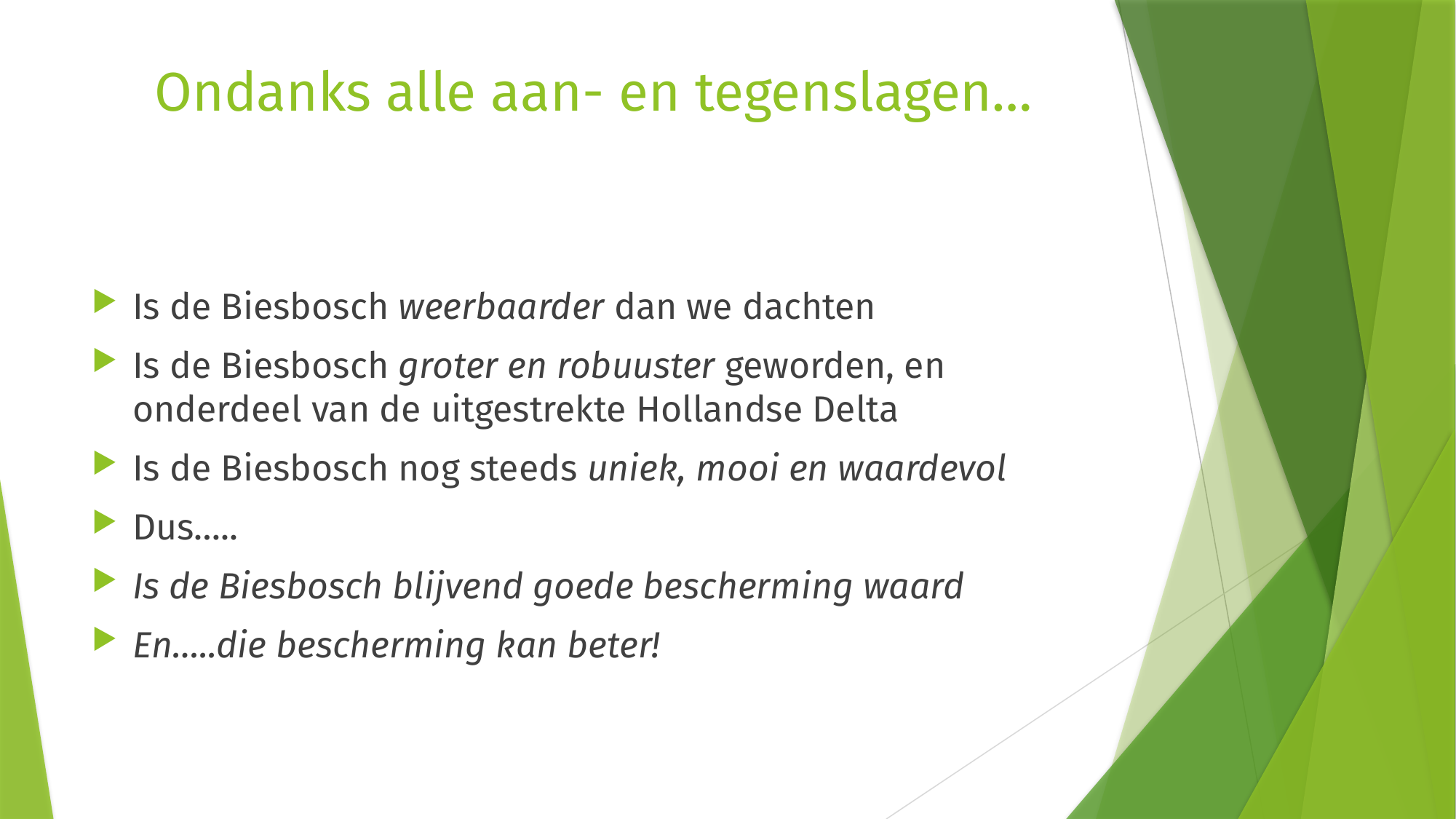

# Ondanks alle aan- en tegenslagen…
Is de Biesbosch weerbaarder dan we dachten
Is de Biesbosch groter en robuuster geworden, en onderdeel van de uitgestrekte Hollandse Delta
Is de Biesbosch nog steeds uniek, mooi en waardevol
Dus…..
Is de Biesbosch blijvend goede bescherming waard
En…..die bescherming kan beter!